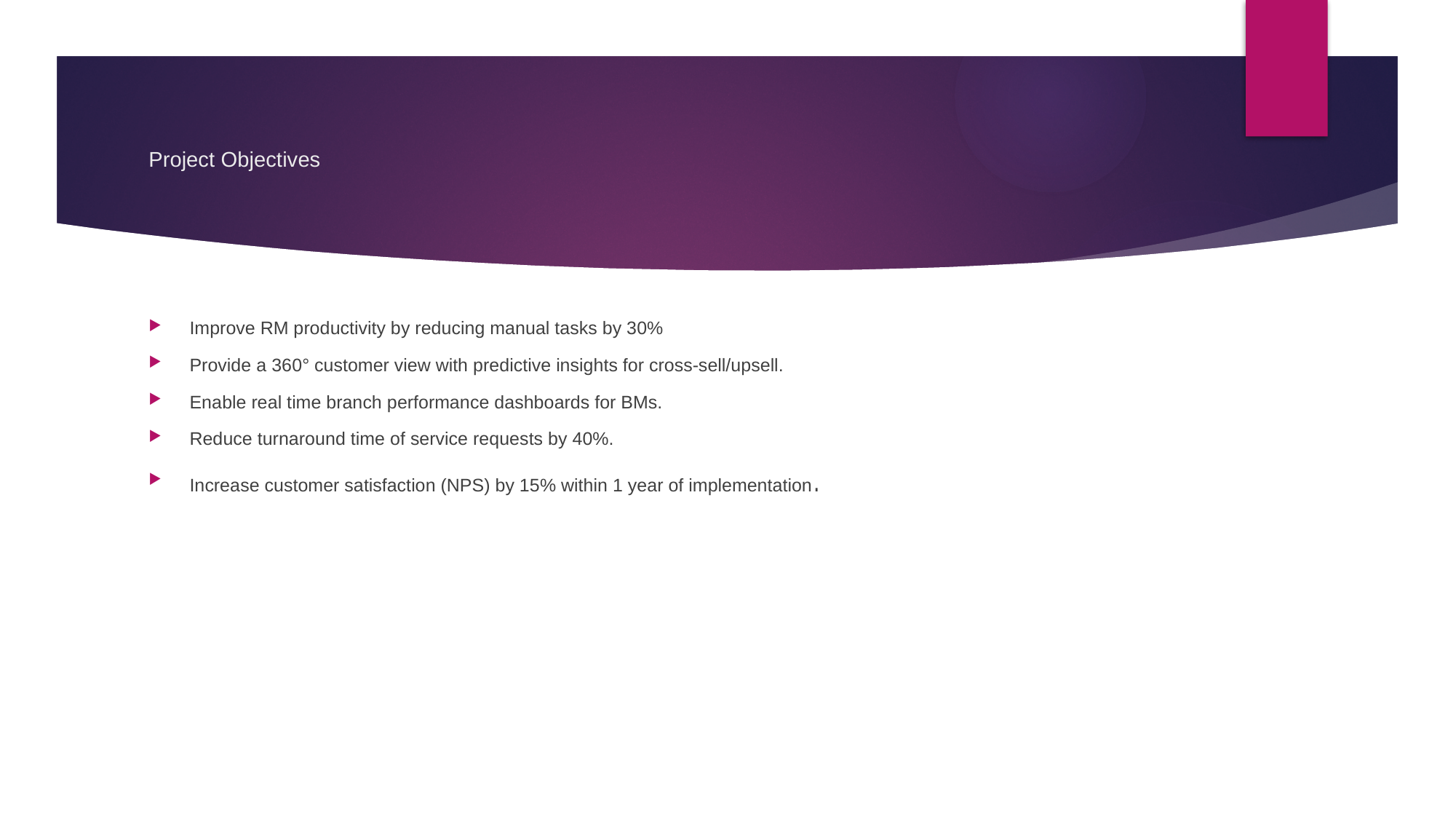

# Project Objectives
Improve RM productivity by reducing manual tasks by 30%
Provide a 360° customer view with predictive insights for cross-sell/upsell.
Enable real time branch performance dashboards for BMs.
Reduce turnaround time of service requests by 40%.
Increase customer satisfaction (NPS) by 15% within 1 year of implementation.